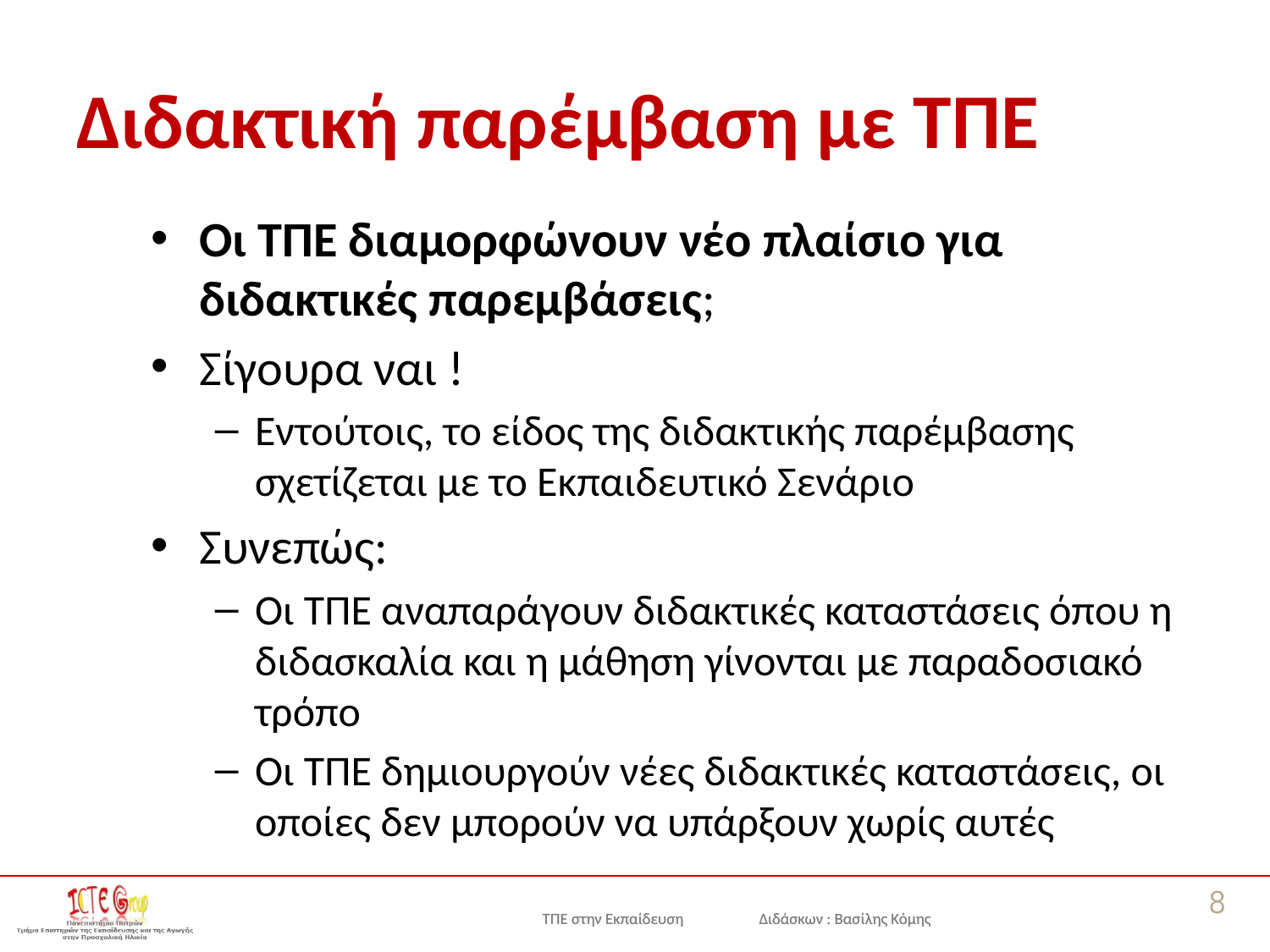

# Διδακτική παρέμβαση με ΤΠΕ
Οι ΤΠΕ διαμορφώνουν νέο πλαίσιο για διδακτικές παρεμβάσεις;
Σίγουρα ναι !
Εντούτοις, το είδος της διδακτικής παρέμβασης σχετίζεται με το Εκπαιδευτικό Σενάριο
Συνεπώς:
Οι ΤΠΕ αναπαράγουν διδακτικές καταστάσεις όπου η διδασκαλία και η μάθηση γίνονται με παραδοσιακό τρόπο
Οι ΤΠΕ δημιουργούν νέες διδακτικές καταστάσεις, οι οποίες δεν μπορούν να υπάρξουν χωρίς αυτές
8